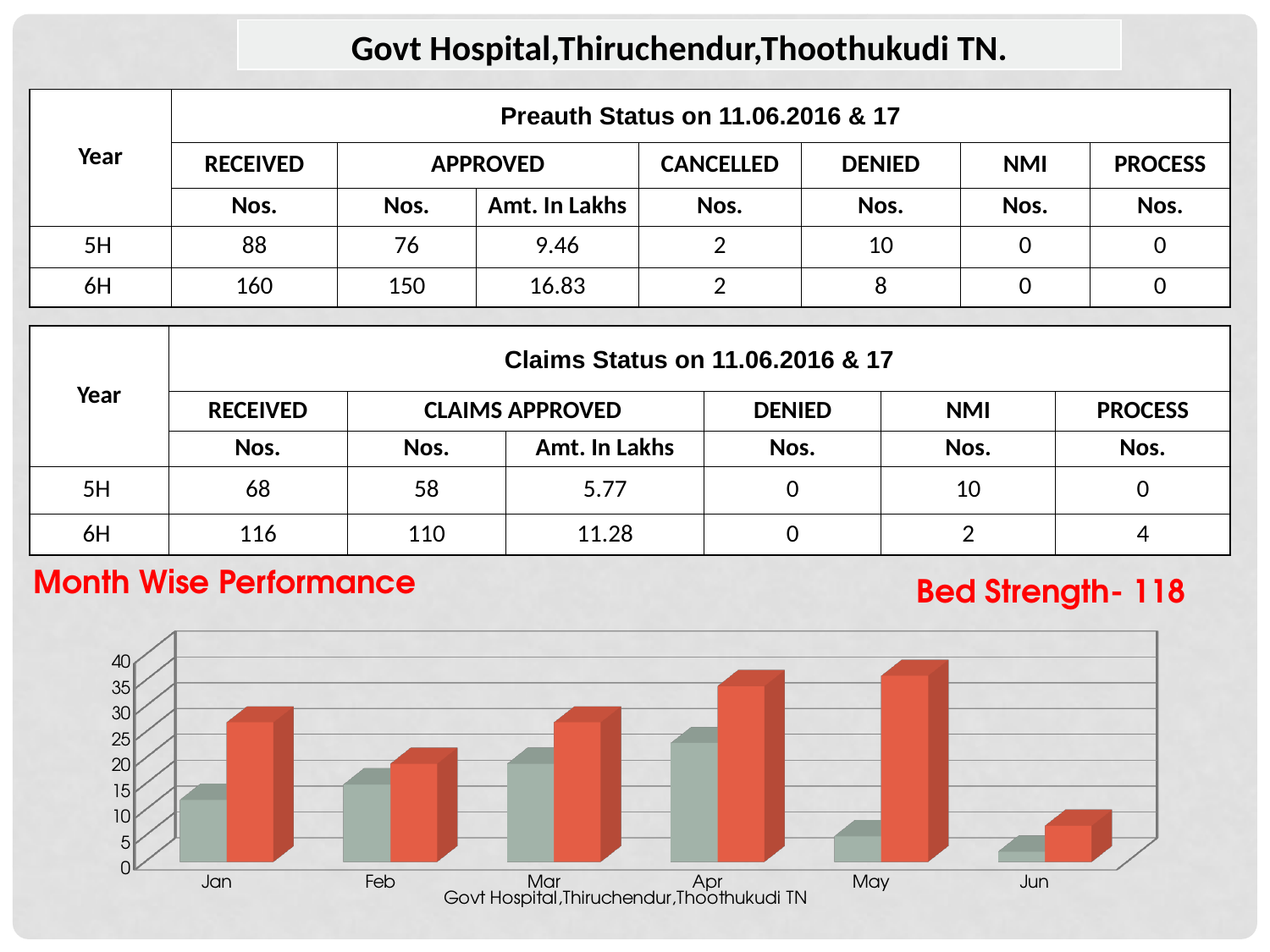

| Govt Hospital,Thiruchendur,Thoothukudi TN. |
| --- |
| Year | Preauth Status on 11.06.2016 & 17 |  |  |  |  |  |  |
| --- | --- | --- | --- | --- | --- | --- | --- |
|  | RECEIVED | APPROVED |  | CANCELLED | DENIED | NMI | PROCESS |
|  | Nos. | Nos. | Amt. In Lakhs | Nos. | Nos. | Nos. | Nos. |
| 5H | 88 | 76 | 9.46 | 2 | 10 | 0 | 0 |
| 6H | 160 | 150 | 16.83 | 2 | 8 | 0 | 0 |
| Year | Claims Status on 11.06.2016 & 17 |  |  |  |  |  |
| --- | --- | --- | --- | --- | --- | --- |
|  | RECEIVED | CLAIMS APPROVED |  | DENIED | NMI | PROCESS |
|  | Nos. | Nos. | Amt. In Lakhs | Nos. | Nos. | Nos. |
| 5H | 68 | 58 | 5.77 | 0 | 10 | 0 |
| 6H | 116 | 110 | 11.28 | 0 | 2 | 4 |
Month Wise Performance
Bed Strength- 118

[unsupported chart]